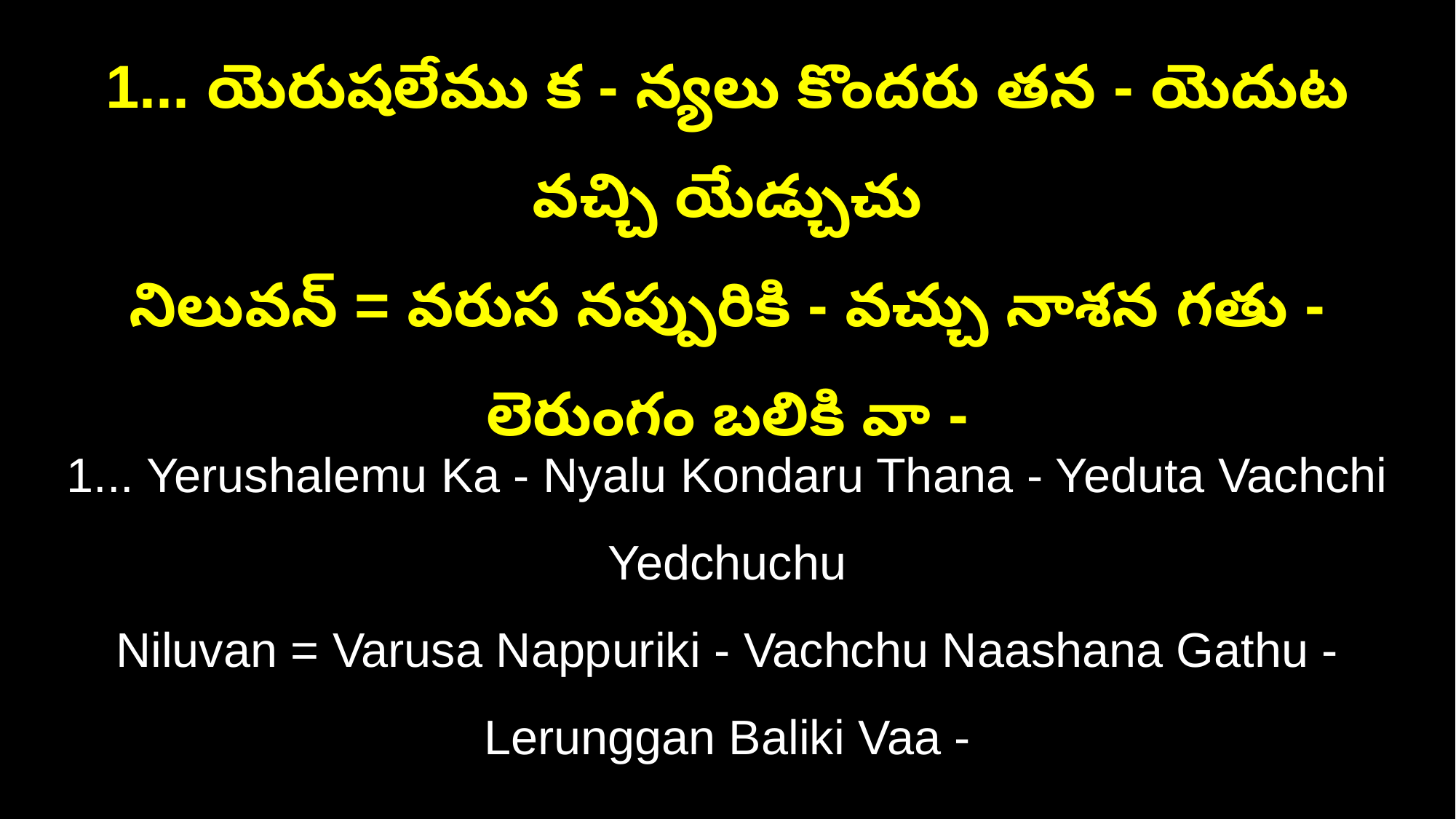

1... యెరుషలేము క - న్యలు కొందరు తన - యెదుట వచ్చి యేడ్చుచు
నిలువన్‌ = వరుస నప్పురికి - వచ్చు నాశన గతు - లెరుంగం బలికి వా -
1... Yerushalemu Ka - Nyalu Kondaru Thana - Yeduta Vachchi Yedchuchu
Niluvan = Varusa Nappuriki - Vachchu Naashana Gathu - Lerunggan Baliki Vaa -